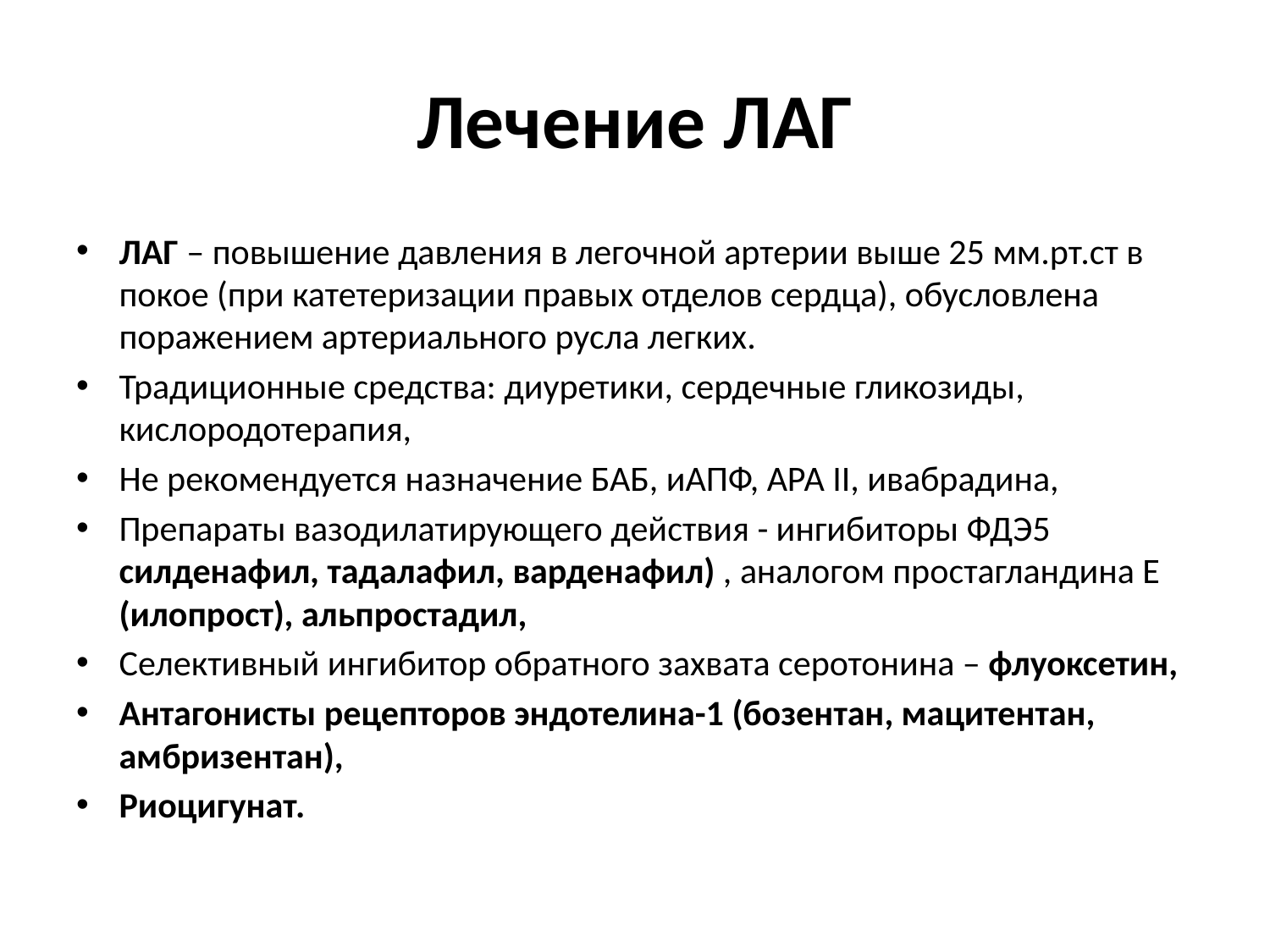

# Лечение ЛАГ
ЛАГ – повышение давления в легочной артерии выше 25 мм.рт.ст в покое (при катетеризации правых отделов сердца), обусловлена поражением артериального русла легких.
Традиционные средства: диуретики, сердечные гликозиды, кислородотерапия,
Не рекомендуется назначение БАБ, иАПФ, АРА II, ивабрадина,
Препараты вазодилатирующего действия - ингибиторы ФДЭ5 силденафил, тадалафил, варденафил) , аналогом простагландина Е (илопрост), альпростадил,
Селективный ингибитор обратного захвата серотонина – флуоксетин,
Антагонисты рецепторов эндотелина-1 (бозентан, мацитентан, амбризентан),
Риоцигунат.